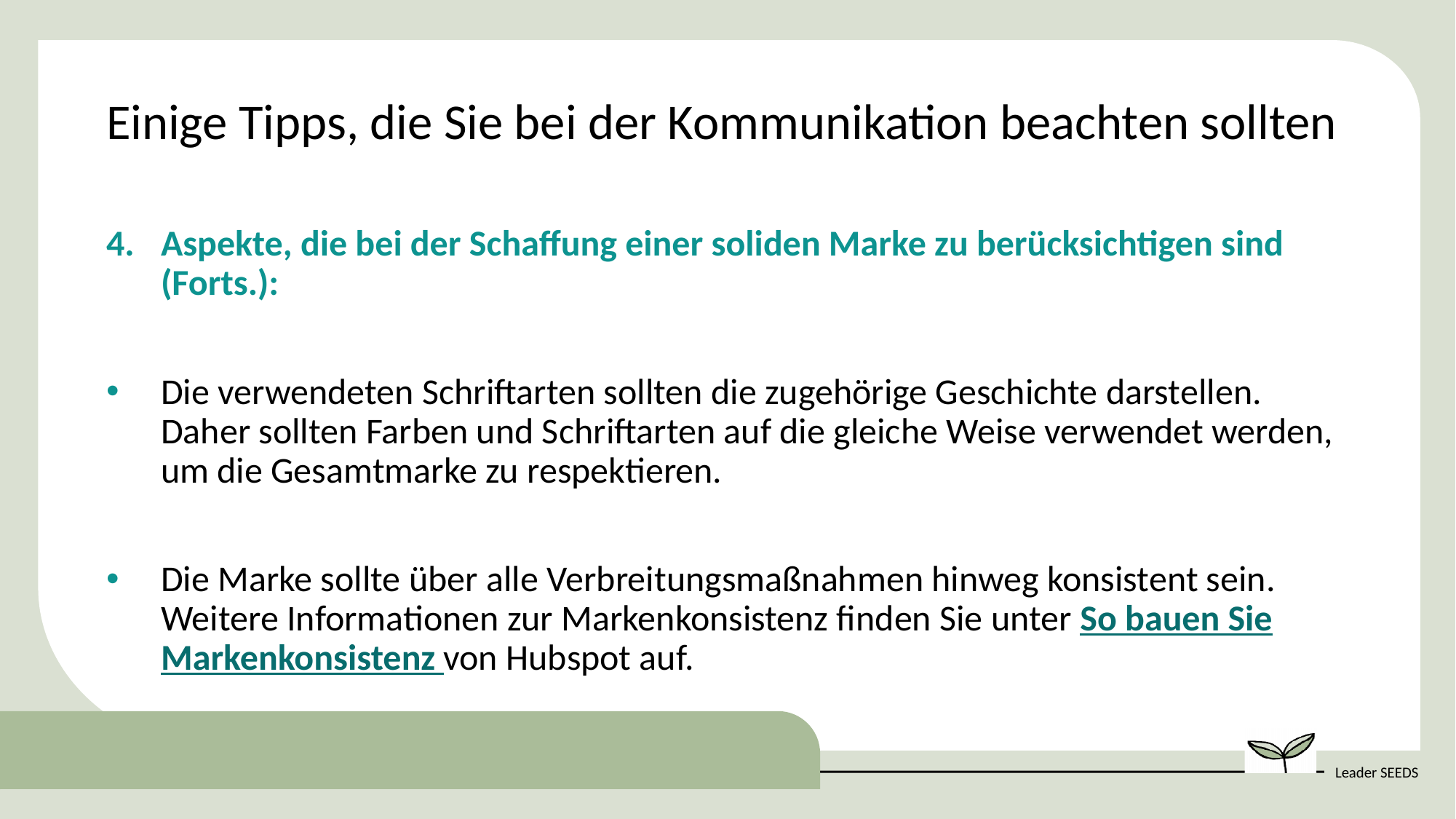

Einige Tipps, die Sie bei der Kommunikation beachten sollten
Aspekte, die bei der Schaffung einer soliden Marke zu berücksichtigen sind (Forts.):

Die verwendeten Schriftarten sollten die zugehörige Geschichte darstellen. Daher sollten Farben und Schriftarten auf die gleiche Weise verwendet werden, um die Gesamtmarke zu respektieren.

Die Marke sollte über alle Verbreitungsmaßnahmen hinweg konsistent sein. Weitere Informationen zur Markenkonsistenz finden Sie unter So bauen Sie Markenkonsistenz von Hubspot auf.